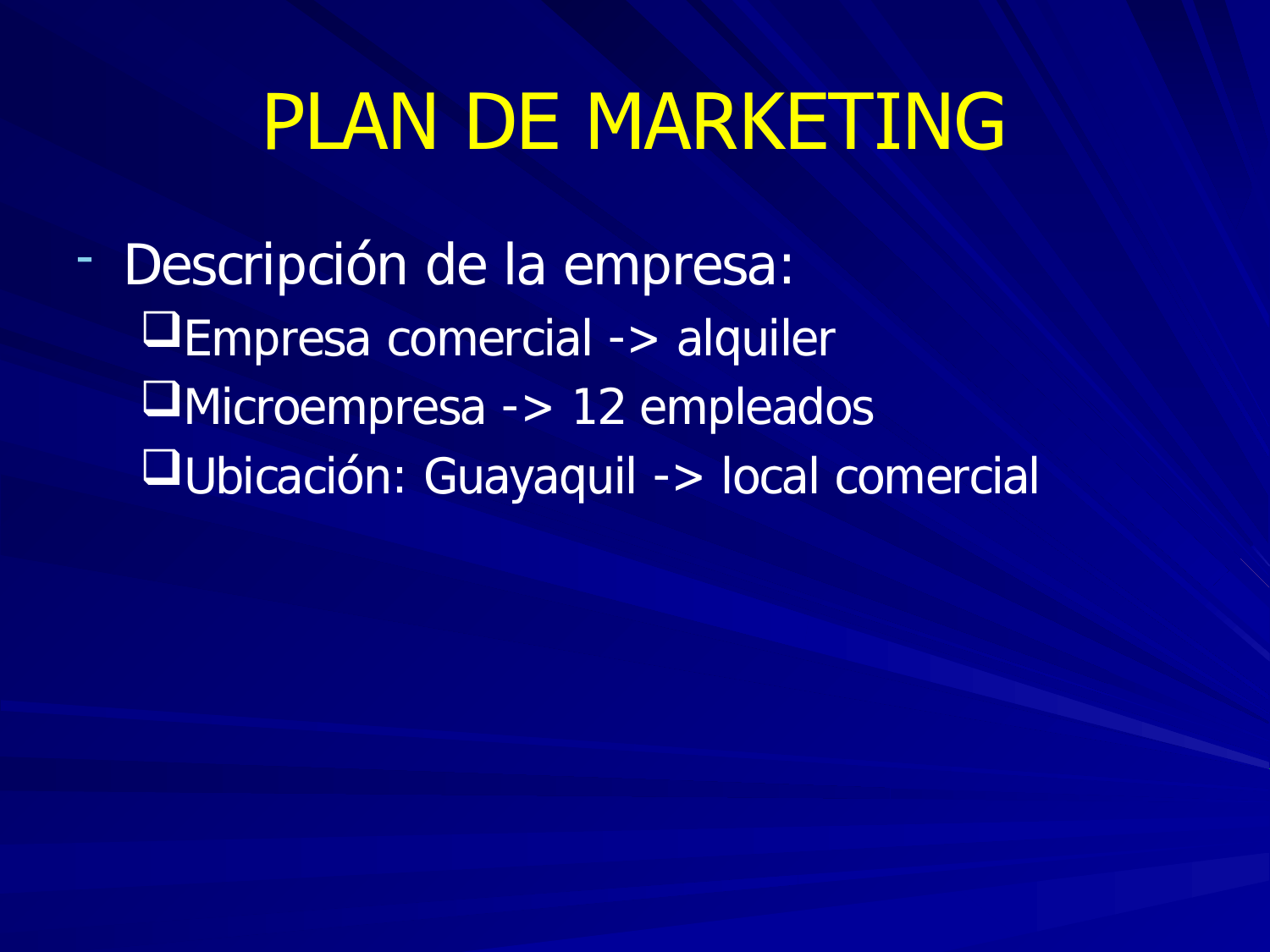

# PLAN DE MARKETING
Descripción de la empresa:
Empresa comercial -> alquiler
Microempresa -> 12 empleados
Ubicación: Guayaquil -> local comercial